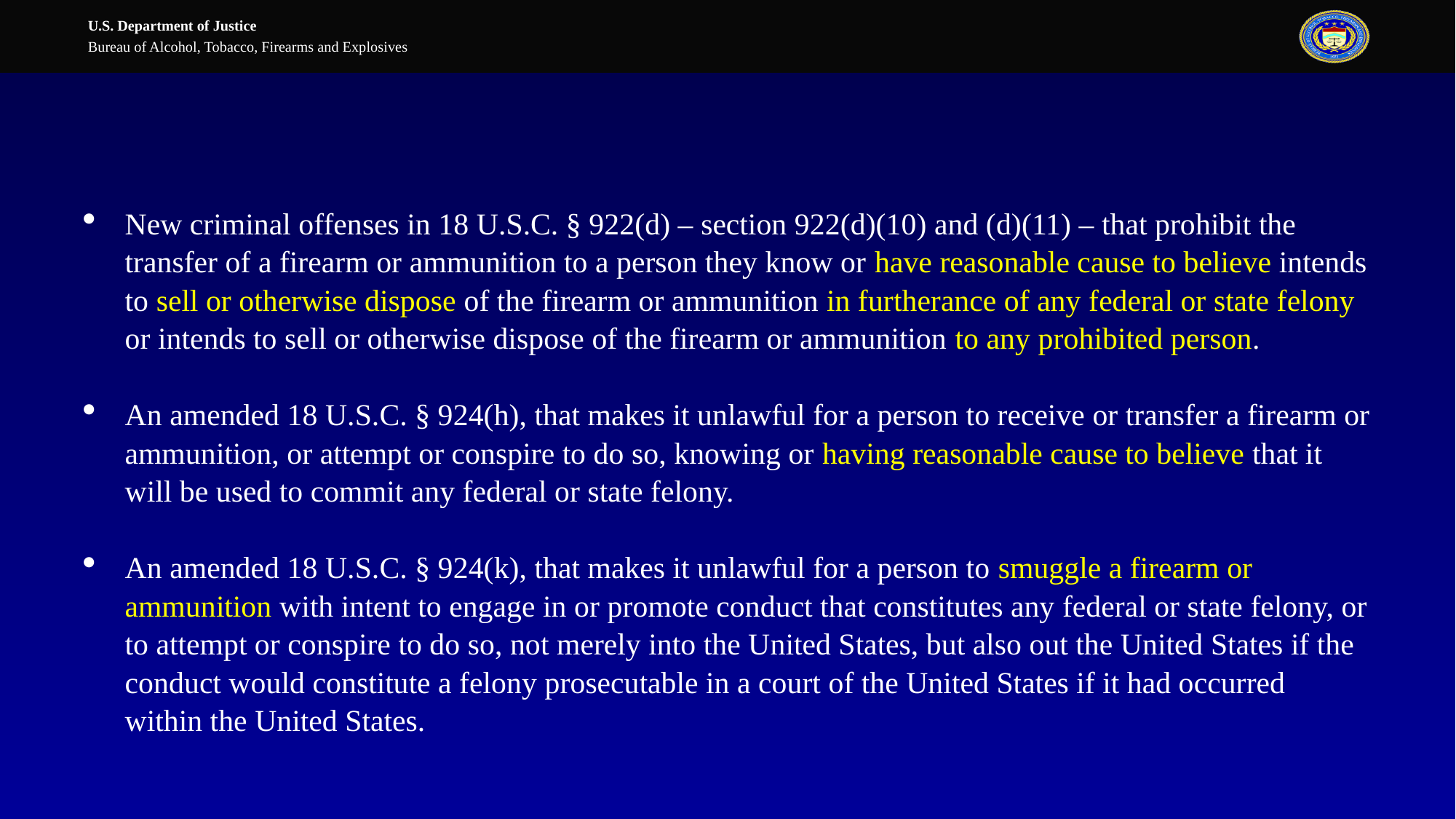

#
New criminal offenses in 18 U.S.C. § 922(d) – section 922(d)(10) and (d)(11) – that prohibit the transfer of a firearm or ammunition to a person they know or have reasonable cause to believe intends to sell or otherwise dispose of the firearm or ammunition in furtherance of any federal or state felony or intends to sell or otherwise dispose of the firearm or ammunition to any prohibited person.

An amended 18 U.S.C. § 924(h), that makes it unlawful for a person to receive or transfer a firearm or ammunition, or attempt or conspire to do so, knowing or having reasonable cause to believe that it will be used to commit any federal or state felony.

An amended 18 U.S.C. § 924(k), that makes it unlawful for a person to smuggle a firearm or ammunition with intent to engage in or promote conduct that constitutes any federal or state felony, or to attempt or conspire to do so, not merely into the United States, but also out the United States if the conduct would constitute a felony prosecutable in a court of the United States if it had occurred within the United States.